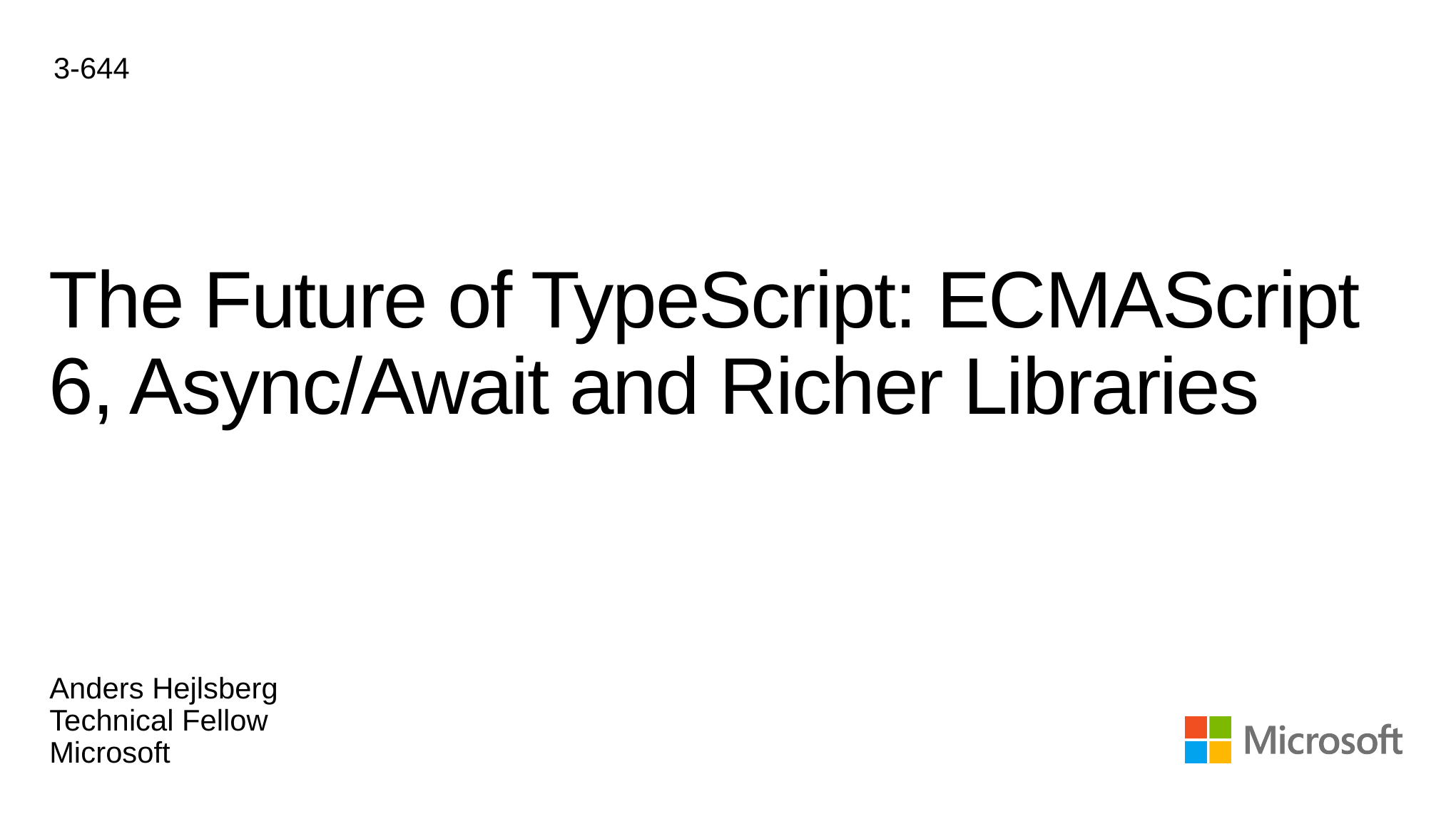

3-644
# The Future of TypeScript: ECMAScript 6, Async/Await and Richer Libraries
Anders Hejlsberg
Technical Fellow
Microsoft